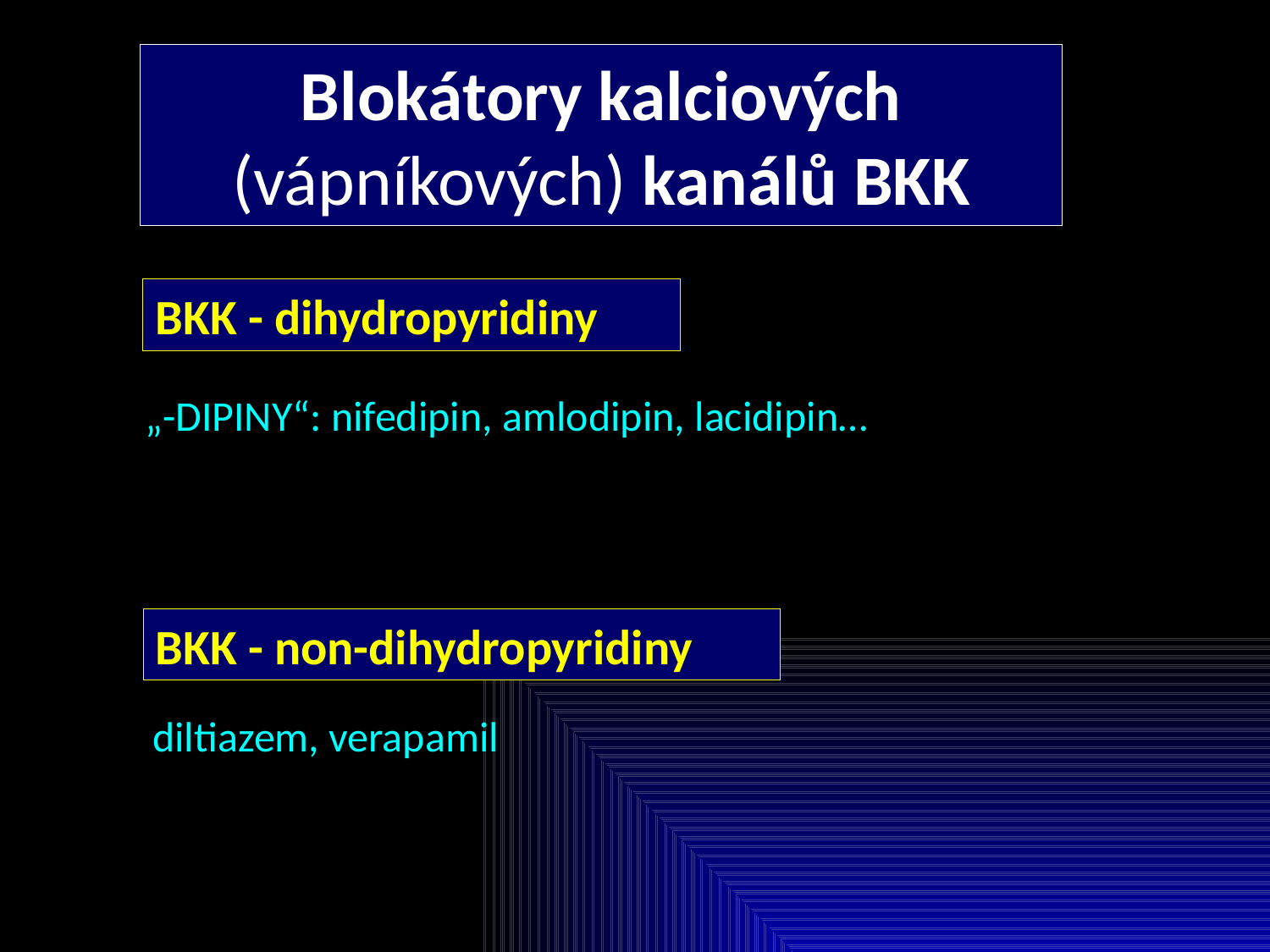

Blokátory kalciových (vápníkových) kanálů BKK
BKK - dihydropyridiny
„-DIPINY“: nifedipin, amlodipin, lacidipin…
BKK - non-dihydropyridiny
diltiazem, verapamil